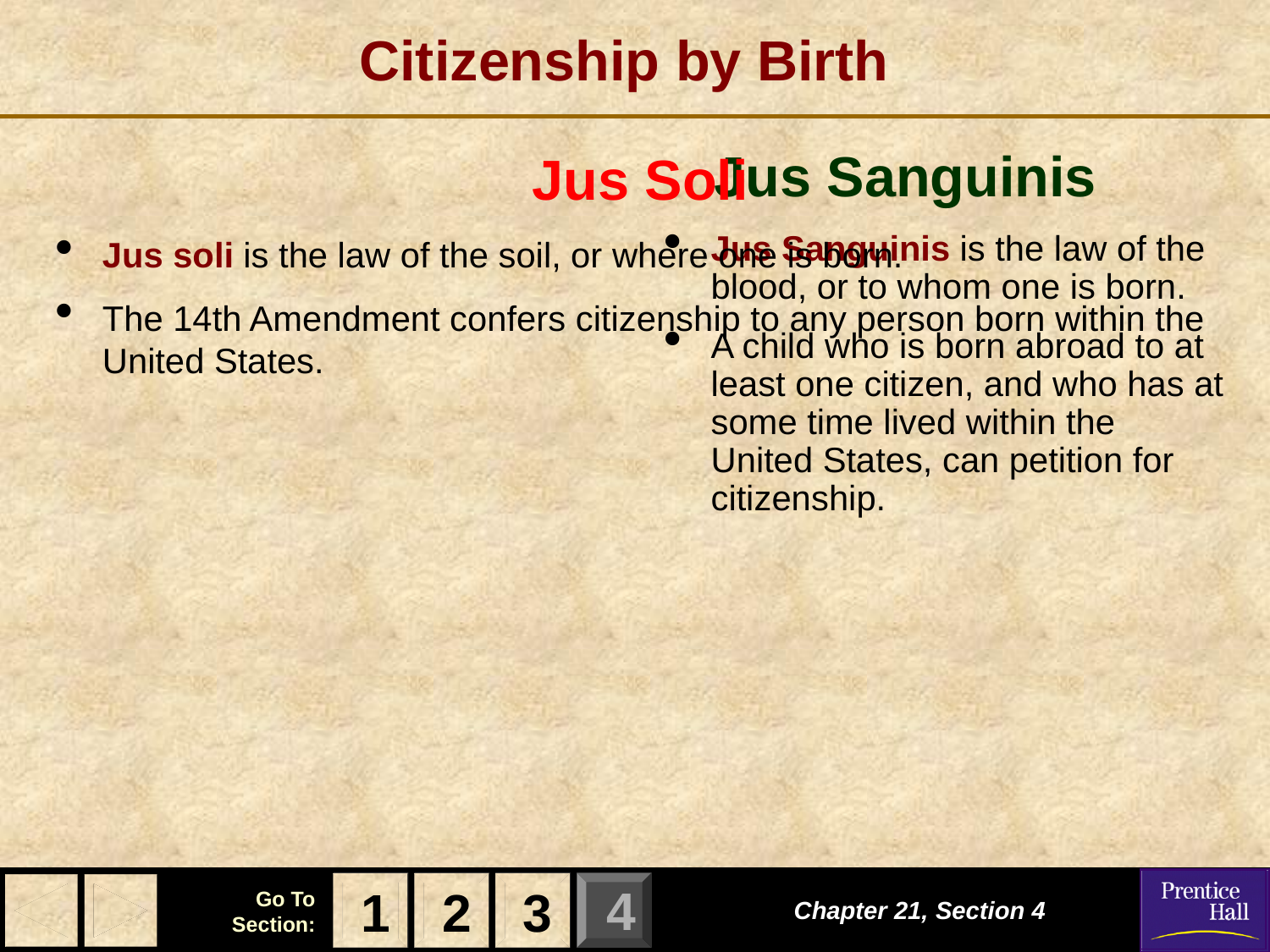

# Citizenship by Birth
Jus Soli
Jus soli is the law of the soil, or where one is born.
The 14th Amendment confers citizenship to any person born within the United States.
Jus Sanguinis
Jus Sanguinis is the law of the blood, or to whom one is born.
A child who is born abroad to at least one citizen, and who has at some time lived within the United States, can petition for citizenship.
1
2
3

Chapter 21, Section 4